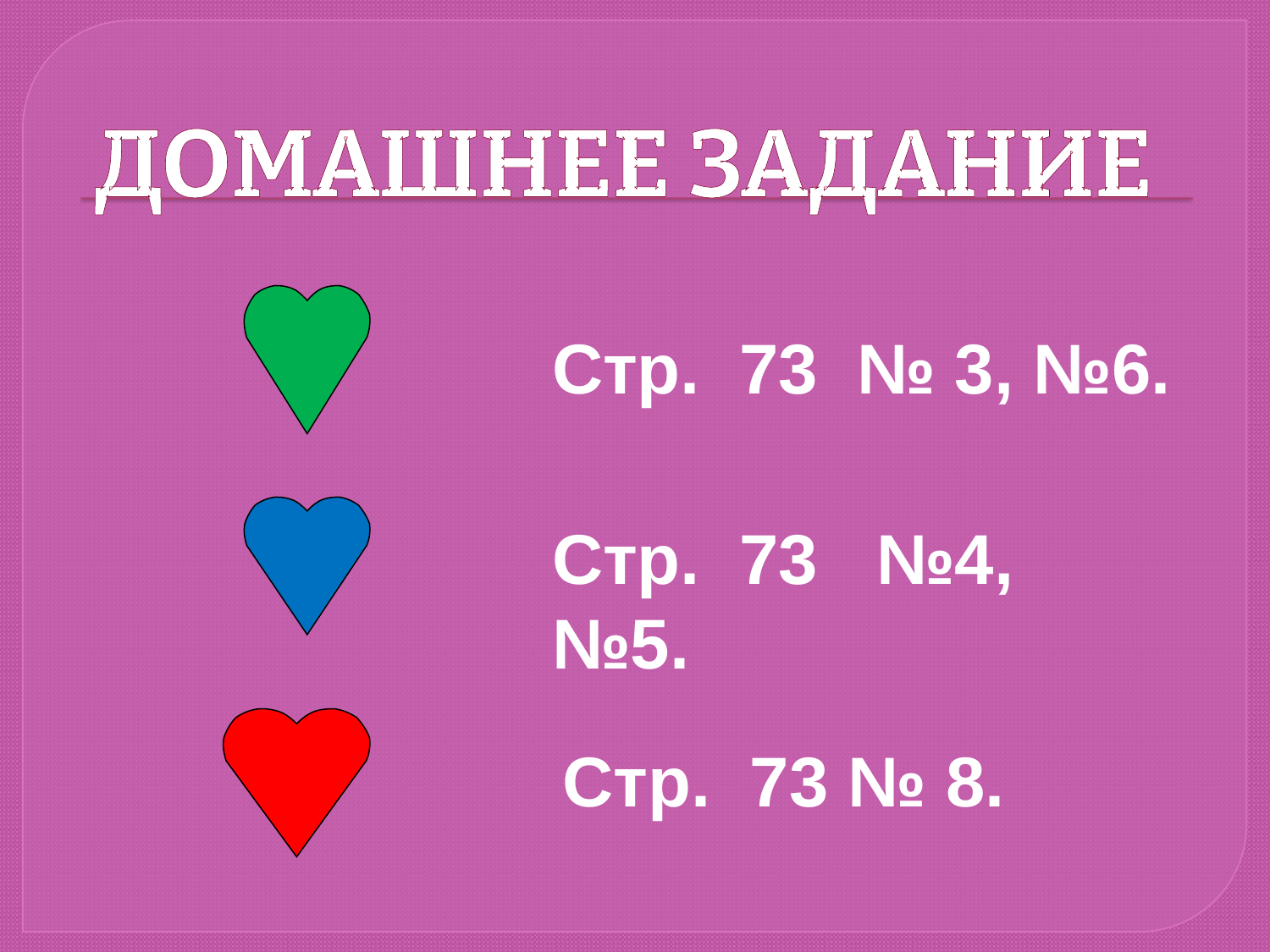

ДОМАШНЕЕ ЗАДАНИЕ

Стр.  73  № 3, №6.

Стр.  73   №4, №5.

Стр.  73 № 8.